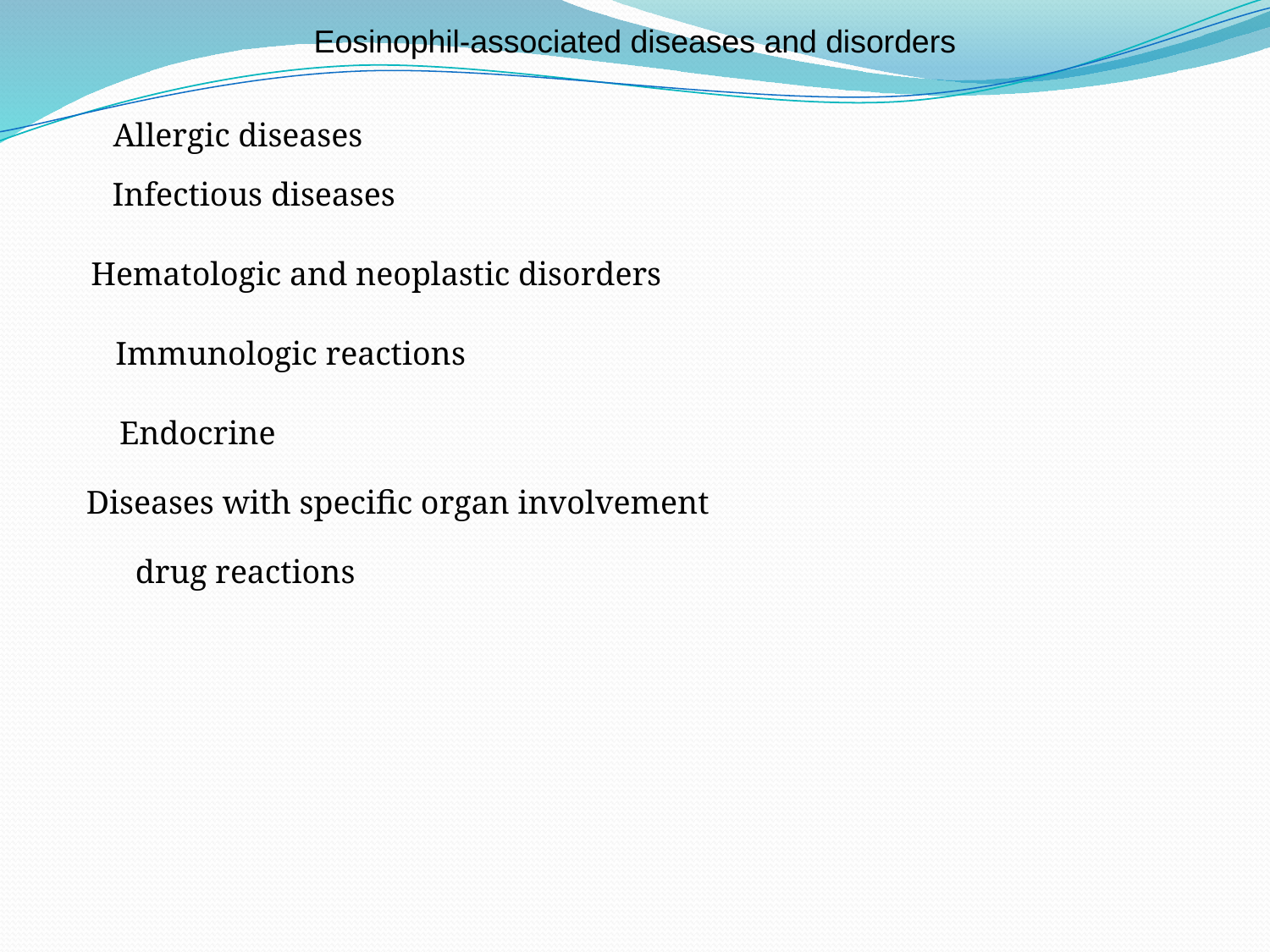

Eosinophil-associated diseases and disorders

Allergic diseases
Infectious diseases
Hematologic and neoplastic disorders
Immunologic reactions
Endocrine
Diseases with specific organ involvement
drug reactions